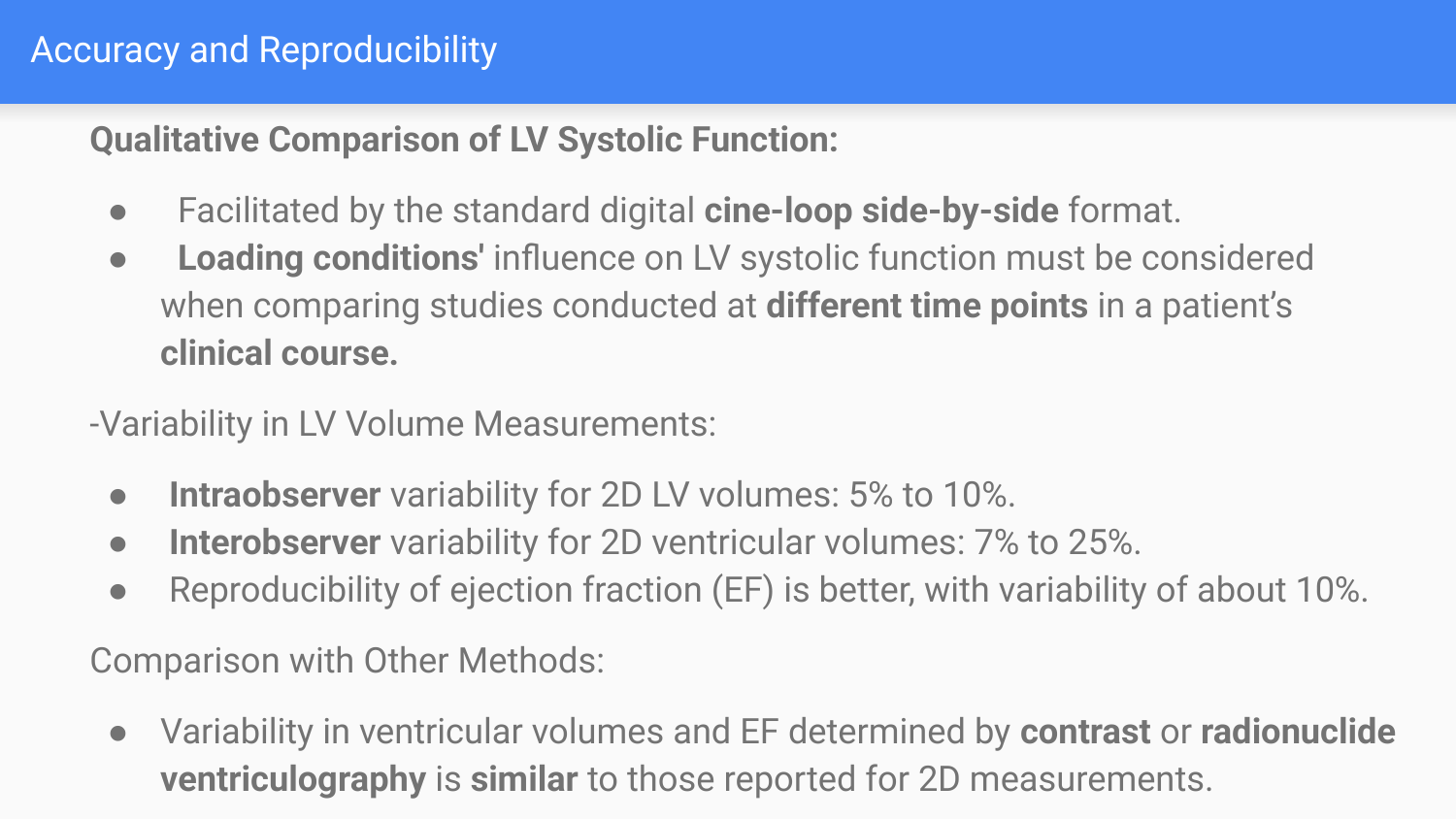

# Accuracy and Reproducibility
Qualitative Comparison of LV Systolic Function:
  Facilitated by the standard digital cine-loop side-by-side format.
  Loading conditions' influence on LV systolic function must be considered when comparing studies conducted at different time points in a patient’s clinical course.
-Variability in LV Volume Measurements:
 Intraobserver variability for 2D LV volumes: 5% to 10%.
 Interobserver variability for 2D ventricular volumes: 7% to 25%.
 Reproducibility of ejection fraction (EF) is better, with variability of about 10%.
Comparison with Other Methods:
Variability in ventricular volumes and EF determined by contrast or radionuclide ventriculography is similar to those reported for 2D measurements.